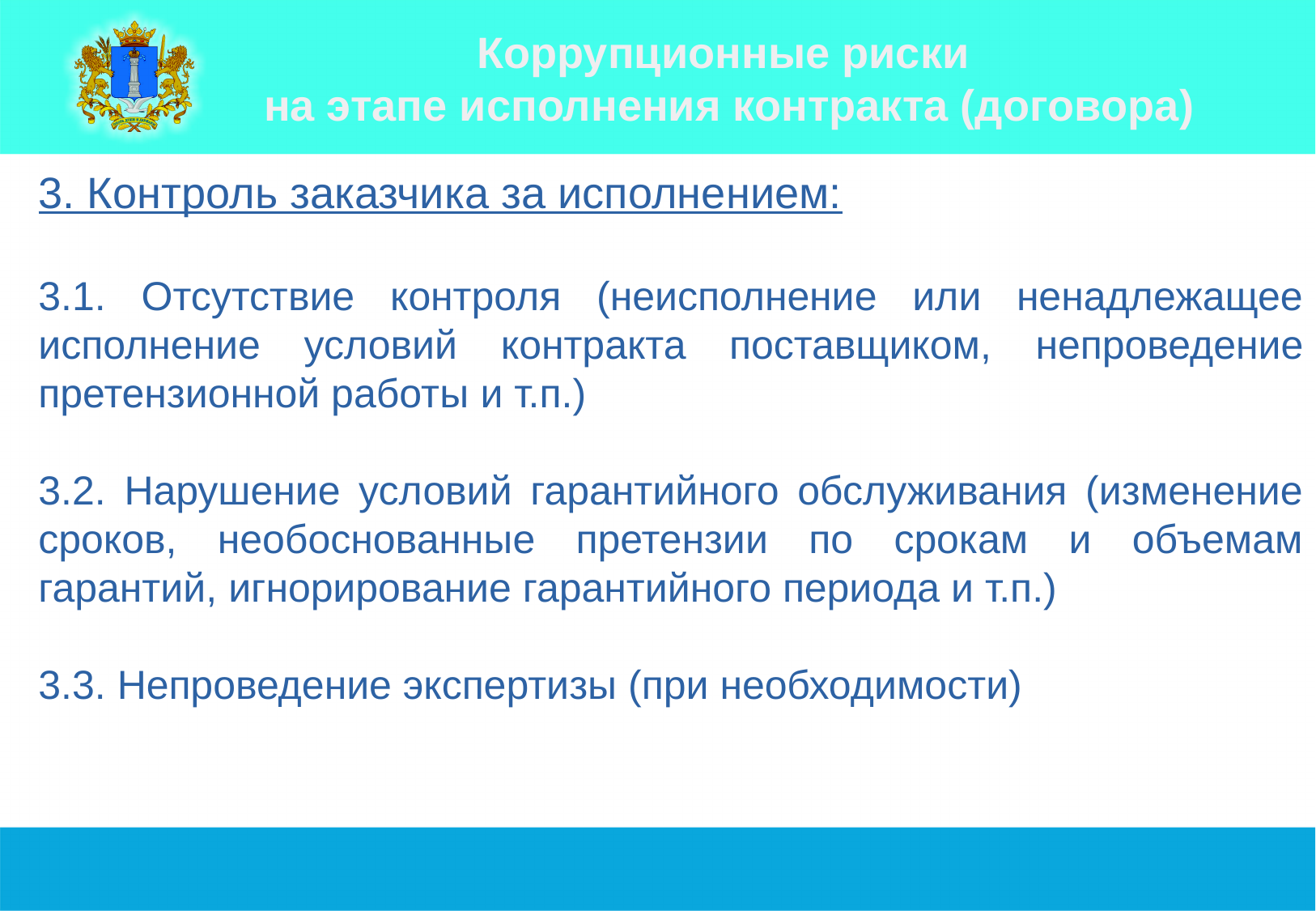

Коррупционные риски
на этапе исполнения контракта (договора)
3. Контроль заказчика за исполнением:
3.1. Отсутствие контроля (неисполнение или ненадлежащее исполнение условий контракта поставщиком, непроведение претензионной работы и т.п.)

3.2. Нарушение условий гарантийного обслуживания (изменение сроков, необоснованные претензии по срокам и объемам гарантий, игнорирование гарантийного периода и т.п.)

3.3. Непроведение экспертизы (при необходимости)